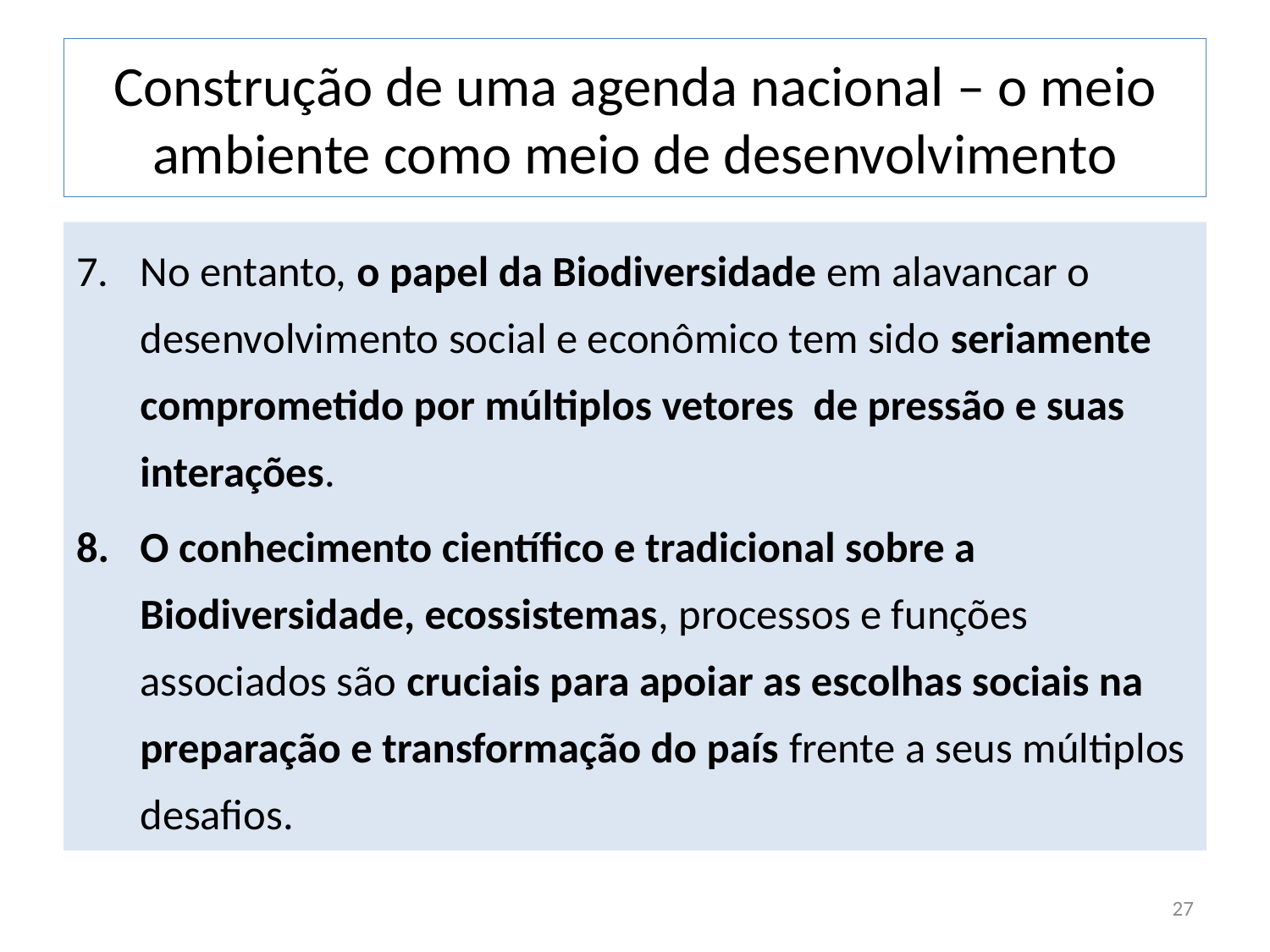

# Construção de uma agenda nacional – o meio ambiente como meio de desenvolvimento
No entanto, o papel da Biodiversidade em alavancar o desenvolvimento social e econômico tem sido seriamente comprometido por múltiplos vetores  de pressão e suas interações.
O conhecimento científico e tradicional sobre a Biodiversidade, ecossistemas, processos e funções associados são cruciais para apoiar as escolhas sociais na preparação e transformação do país frente a seus múltiplos desafios.

27